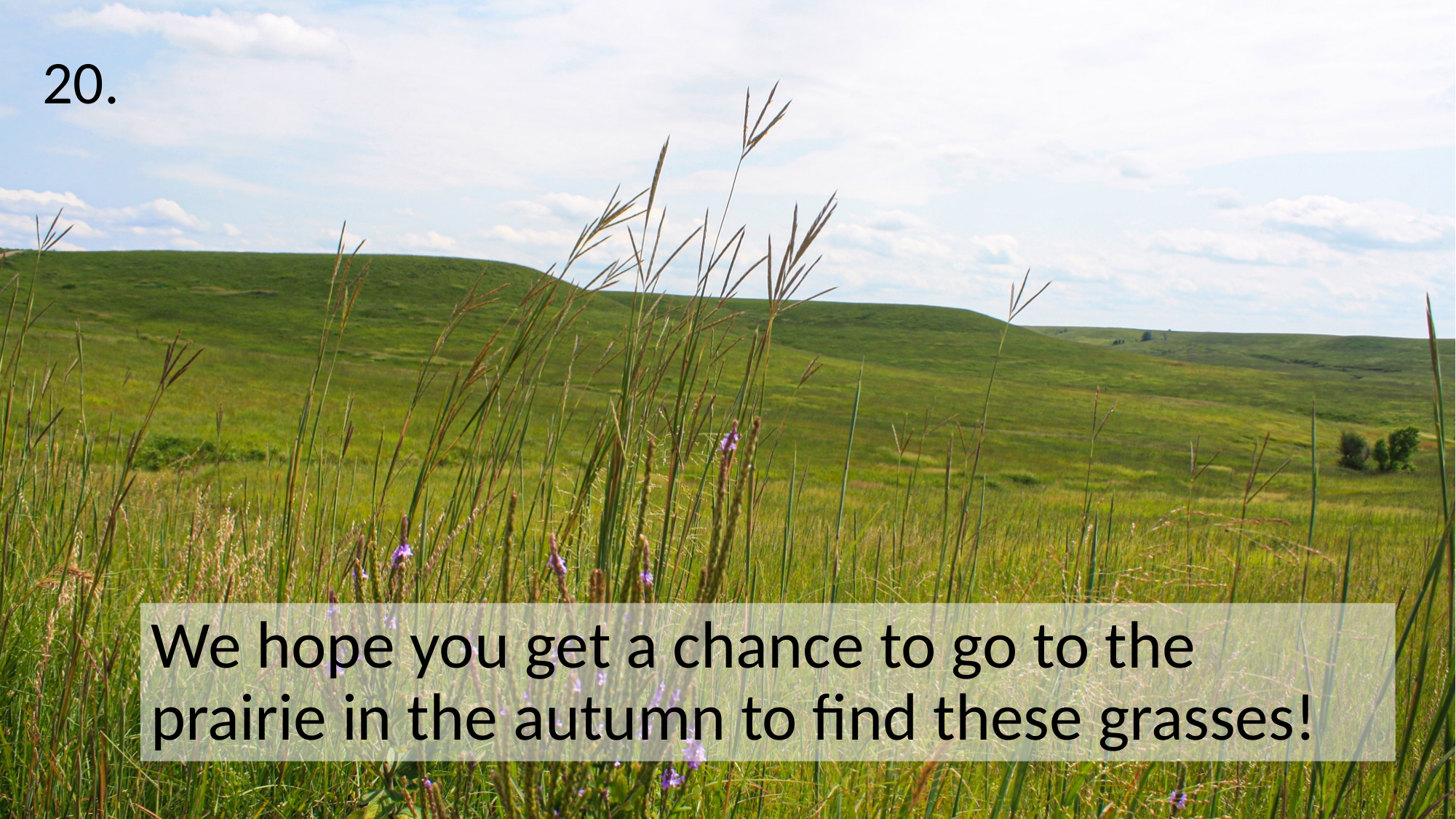

20.
# We hope you get a chance to go to the prairie in the autumn to find these grasses!